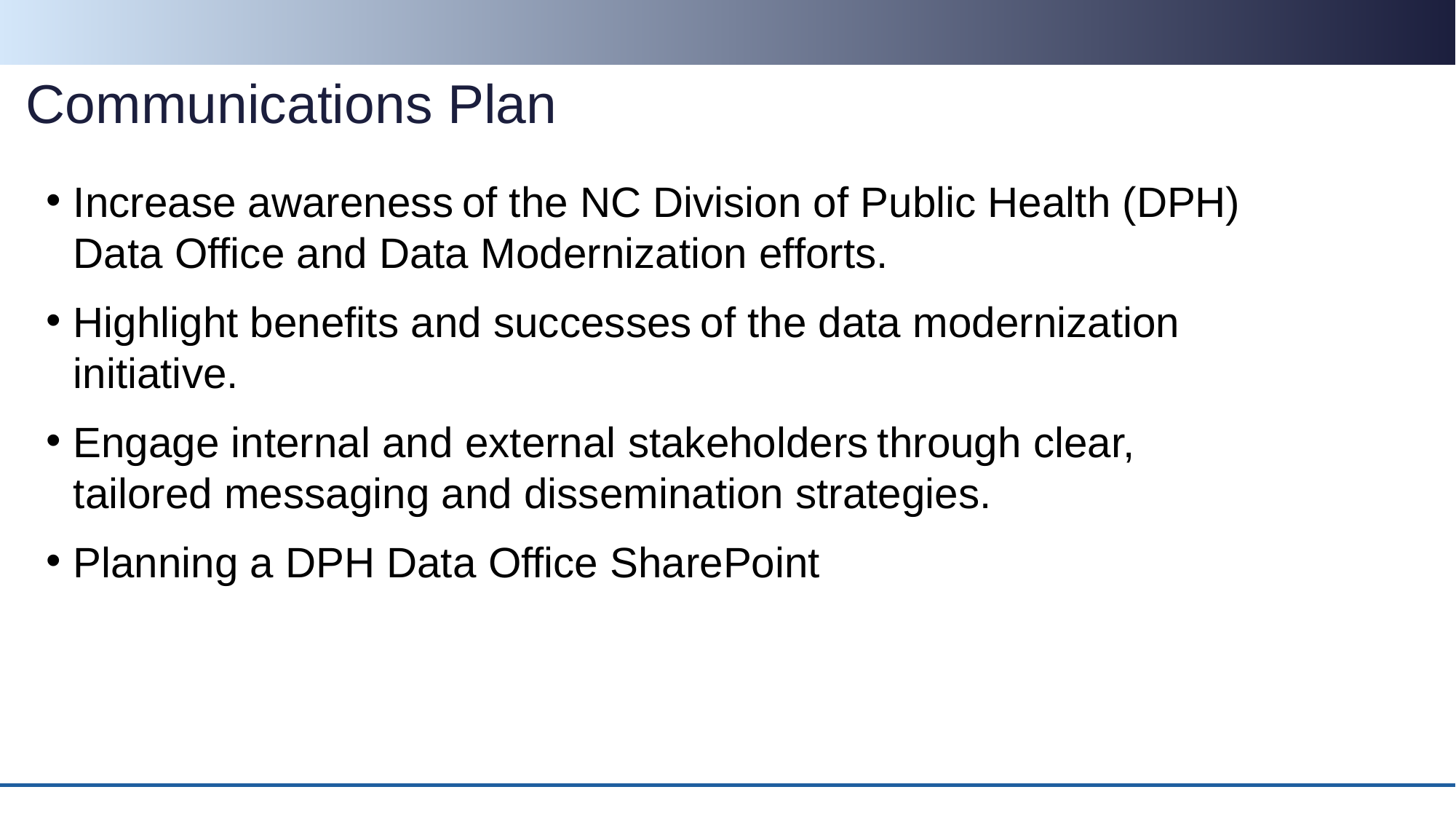

# Communications Plan
Increase awareness of the NC Division of Public Health (DPH) Data Office and Data Modernization efforts.
Highlight benefits and successes of the data modernization initiative.
Engage internal and external stakeholders through clear, tailored messaging and dissemination strategies.
Planning a DPH Data Office SharePoint